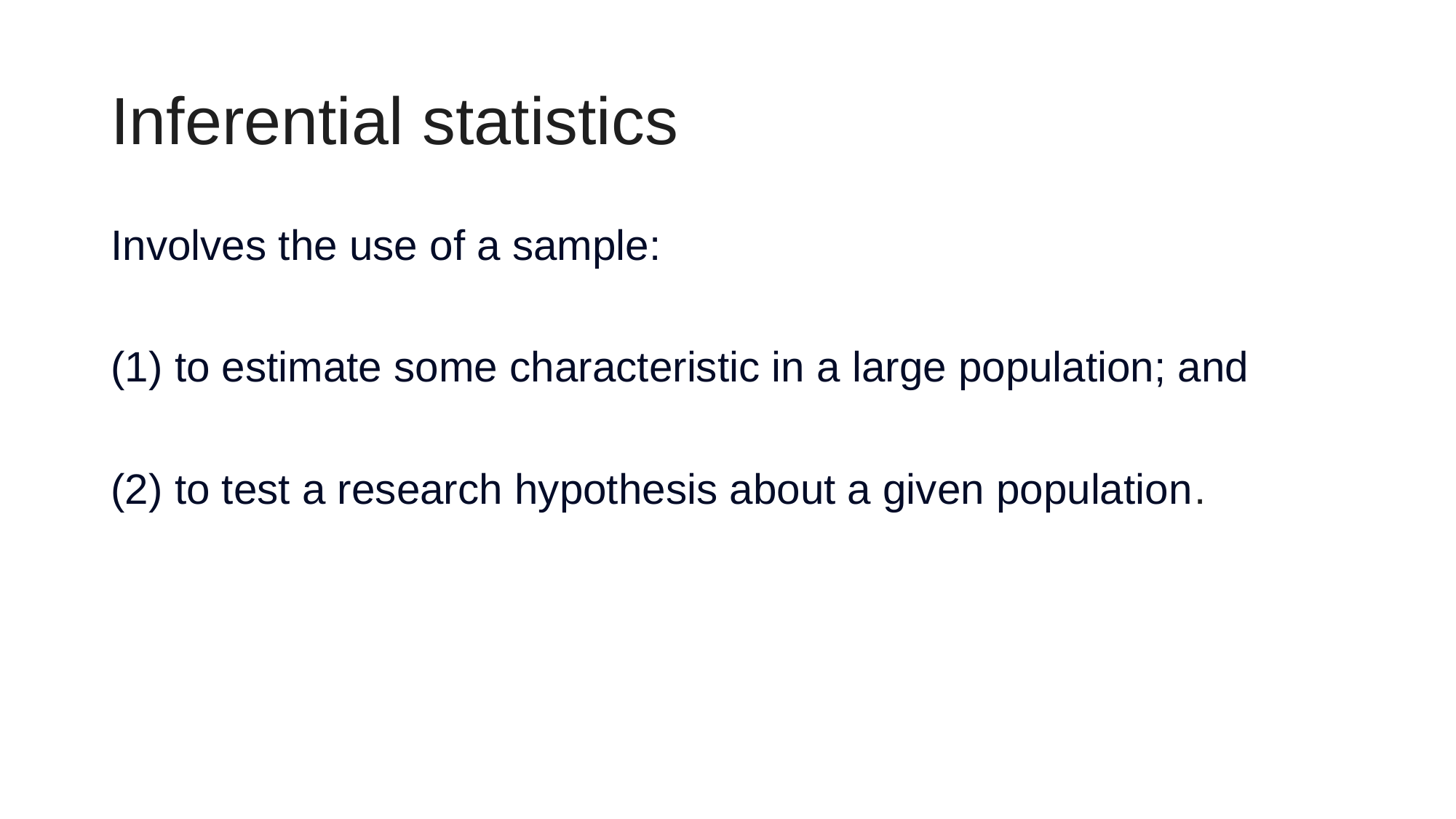

# Inferential statistics
Involves the use of a sample:

(1) to estimate some characteristic in a large population; and

(2) to test a research hypothesis about a given population.